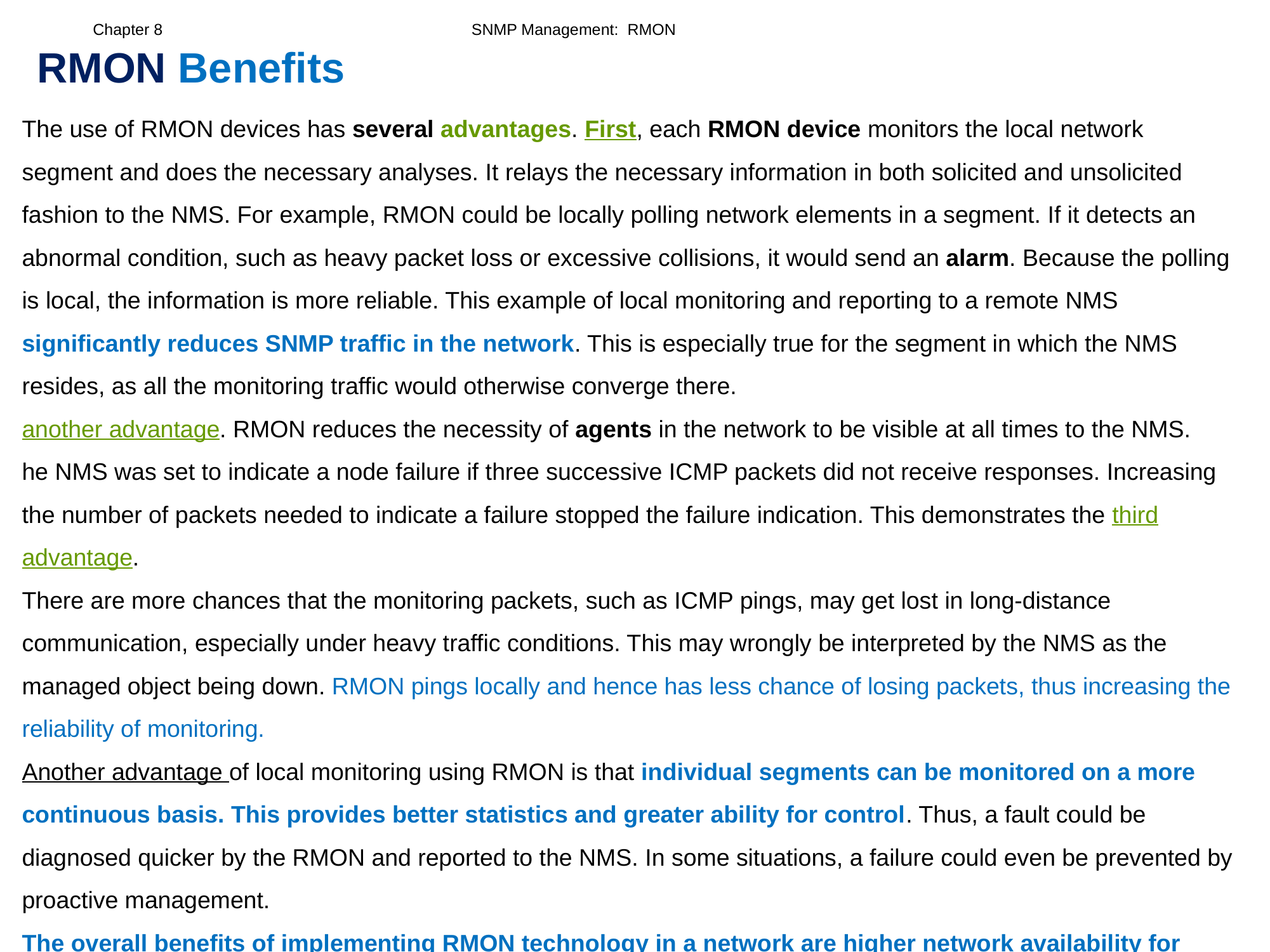

Chapter 8		     	                     SNMP Management:  RMON
RMON Benefits
The use of RMON devices has several advantages. First, each RMON device monitors the local network segment and does the necessary analyses. It relays the necessary information in both solicited and unsolicited fashion to the NMS. For example, RMON could be locally polling network elements in a segment. If it detects an abnormal condition, such as heavy packet loss or excessive collisions, it would send an alarm. Because the polling is local, the information is more reliable. This example of local monitoring and reporting to a remote NMS significantly reduces SNMP traffic in the network. This is especially true for the segment in which the NMS resides, as all the monitoring traffic would otherwise converge there.
another advantage. RMON reduces the necessity of agents in the network to be visible at all times to the NMS.
he NMS was set to indicate a node failure if three successive ICMP packets did not receive responses. Increasing the number of packets needed to indicate a failure stopped the failure indication. This demonstrates the third advantage.
There are more chances that the monitoring packets, such as ICMP pings, may get lost in long-distance communication, especially under heavy traffic conditions. This may wrongly be interpreted by the NMS as the managed object being down. RMON pings locally and hence has less chance of losing packets, thus increasing the reliability of monitoring.
Another advantage of local monitoring using RMON is that individual segments can be monitored on a more continuous basis. This provides better statistics and greater ability for control. Thus, a fault could be diagnosed quicker by the RMON and reported to the NMS. In some situations, a failure could even be prevented by proactive management.
The overall benefits of implementing RMON technology in a network are higher network availability for users and greater productivity for administrators. A study report [CISCO/RMON] indicates increased productivity of several times for network administrators using RMON in their network.